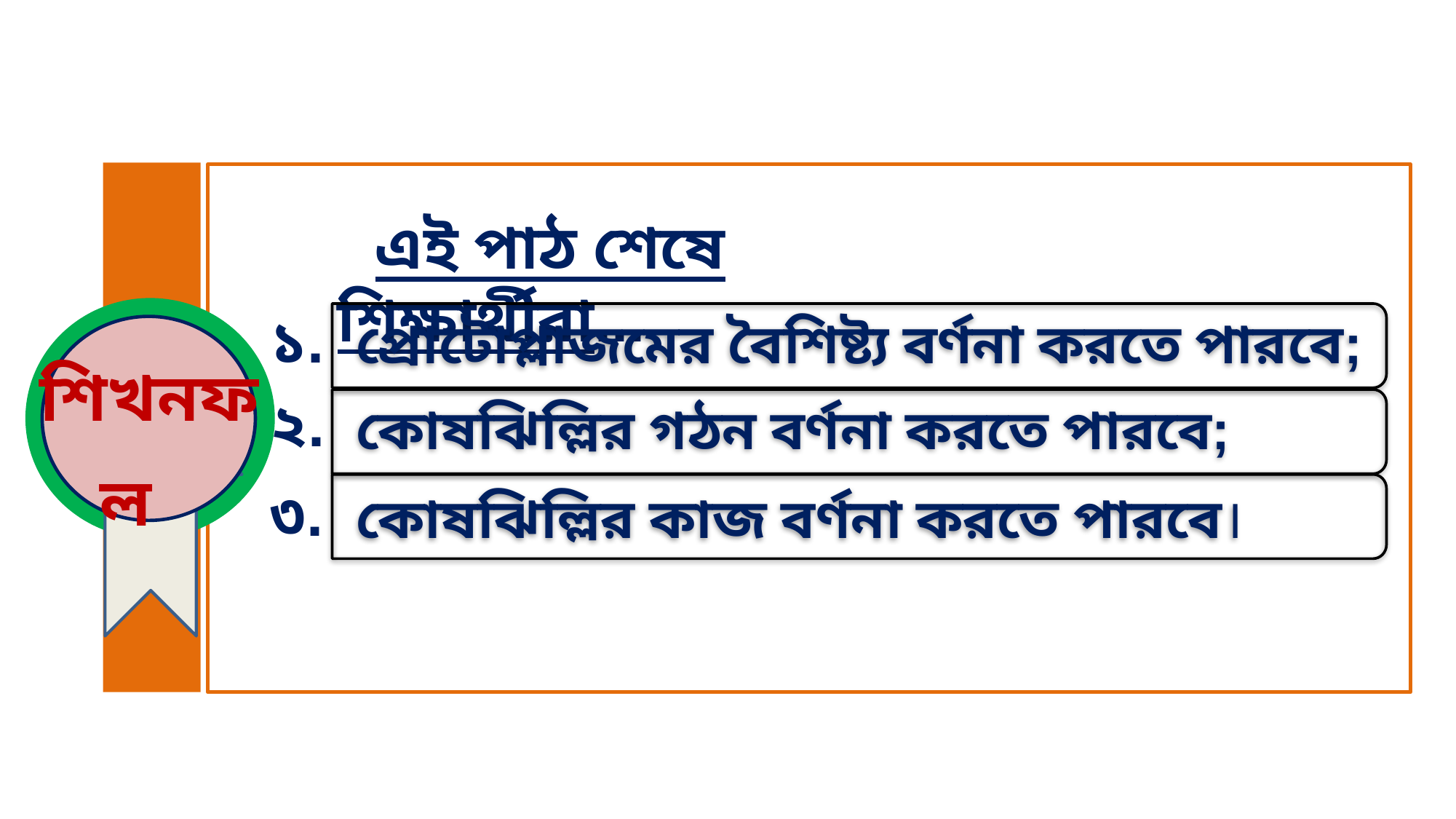

এই পাঠ শেষে শিক্ষার্থীরা...
প্রোটোপ্লাজমের বৈশিষ্ট্য বর্ণনা করতে পারবে;
কোষঝিল্লির গঠন বর্ণনা করতে পারবে;
কোষঝিল্লির কাজ বর্ণনা করতে পারবে।

১.

শিখনফল
২.

৩.